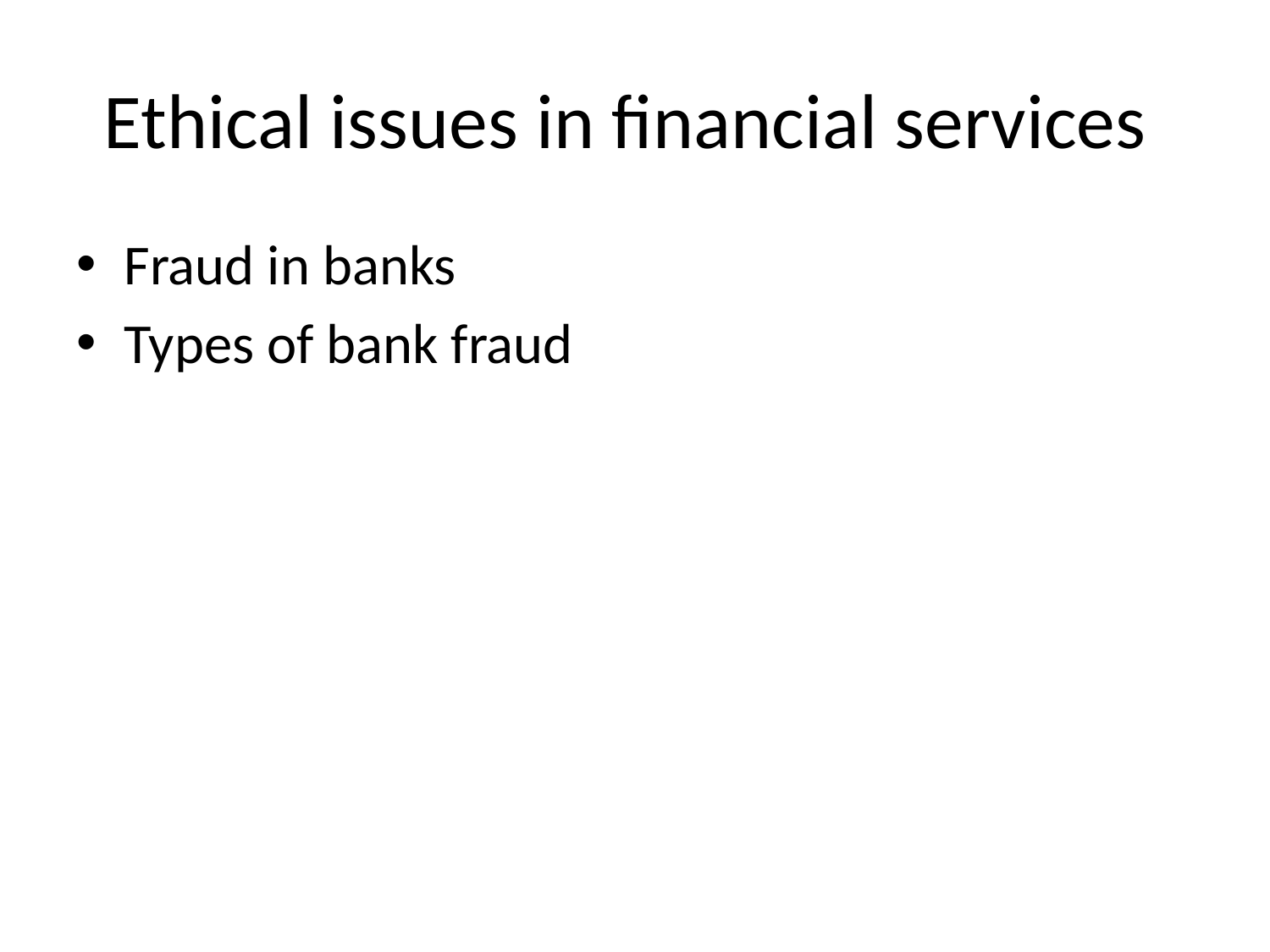

# Ethical issues in financial services
Fraud in banks
Types of bank fraud